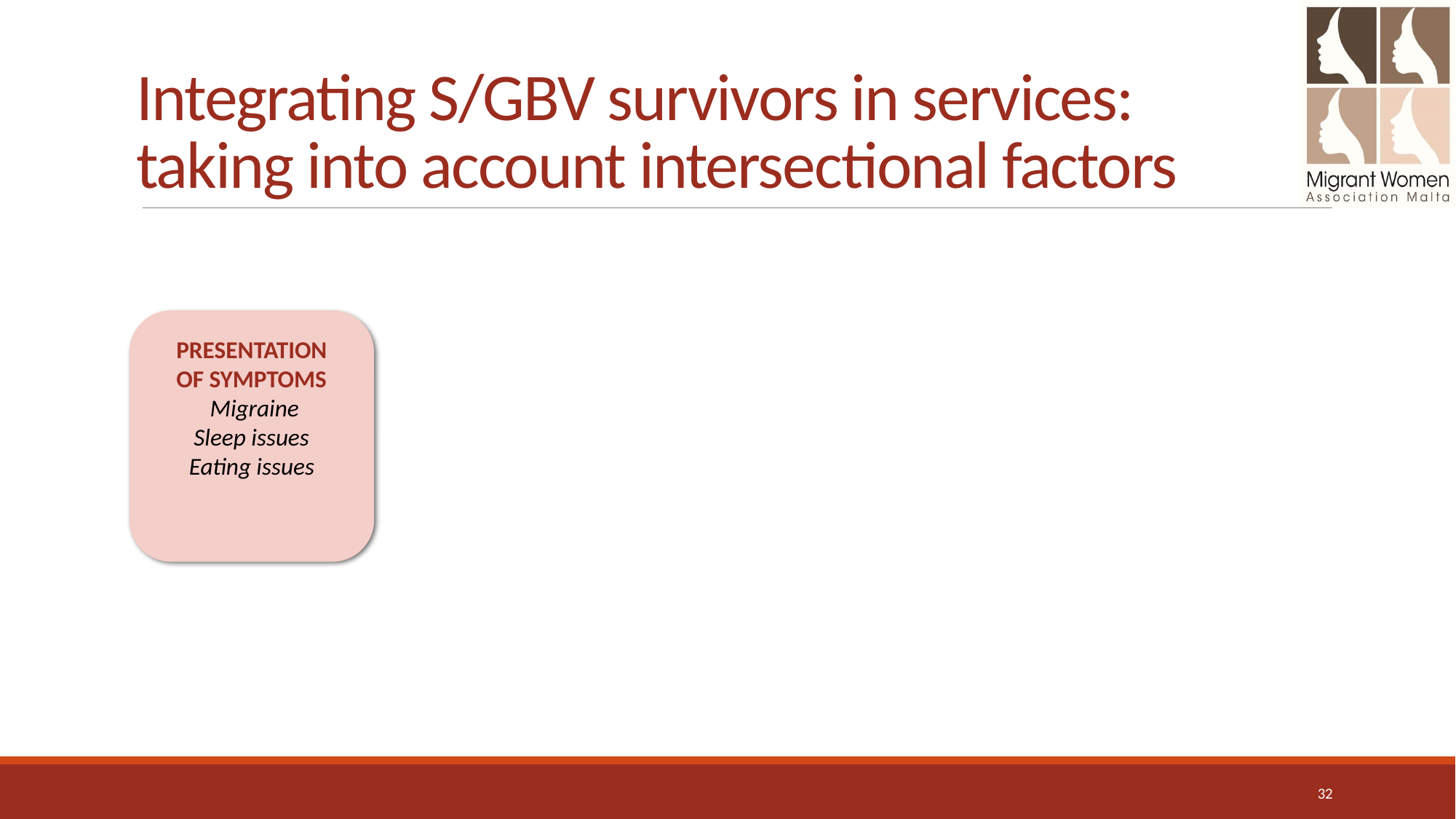

# Integrating S/GBV survivors in services: taking into account intersectional factors
PRESENTATION OF SYMPTOMS
 Migraine
Sleep issues
Eating issues

32